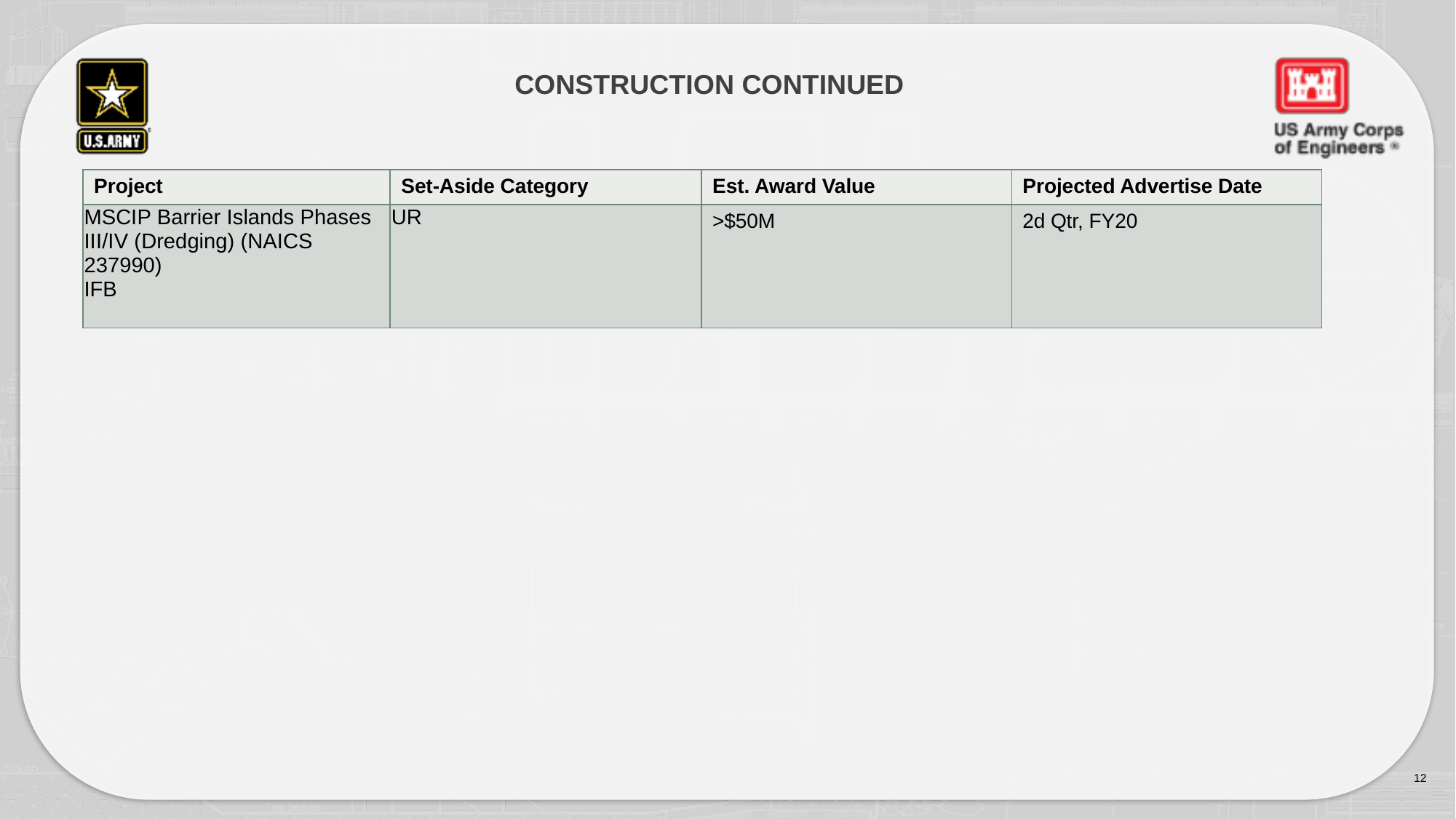

# Construction Continued
| Project | Set-Aside Category | Est. Award Value | Projected Advertise Date |
| --- | --- | --- | --- |
| MSCIP Barrier Islands Phases III/IV (Dredging) (NAICS 237990) IFB | UR | >$50M | 2d Qtr, FY20 |
12